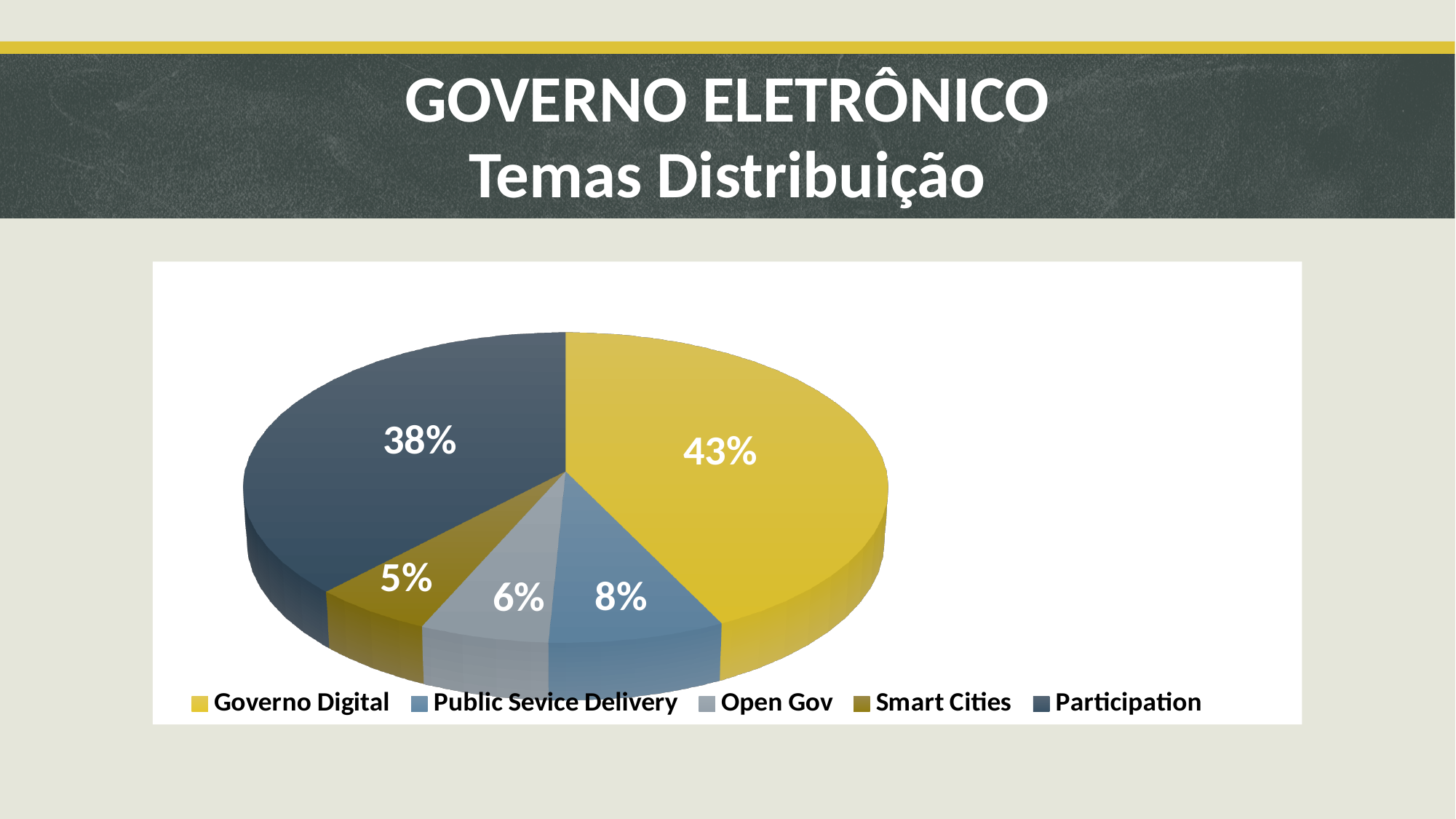

# GOVERNO ELETRÔNICO Temas Distribuição

[unsupported chart]